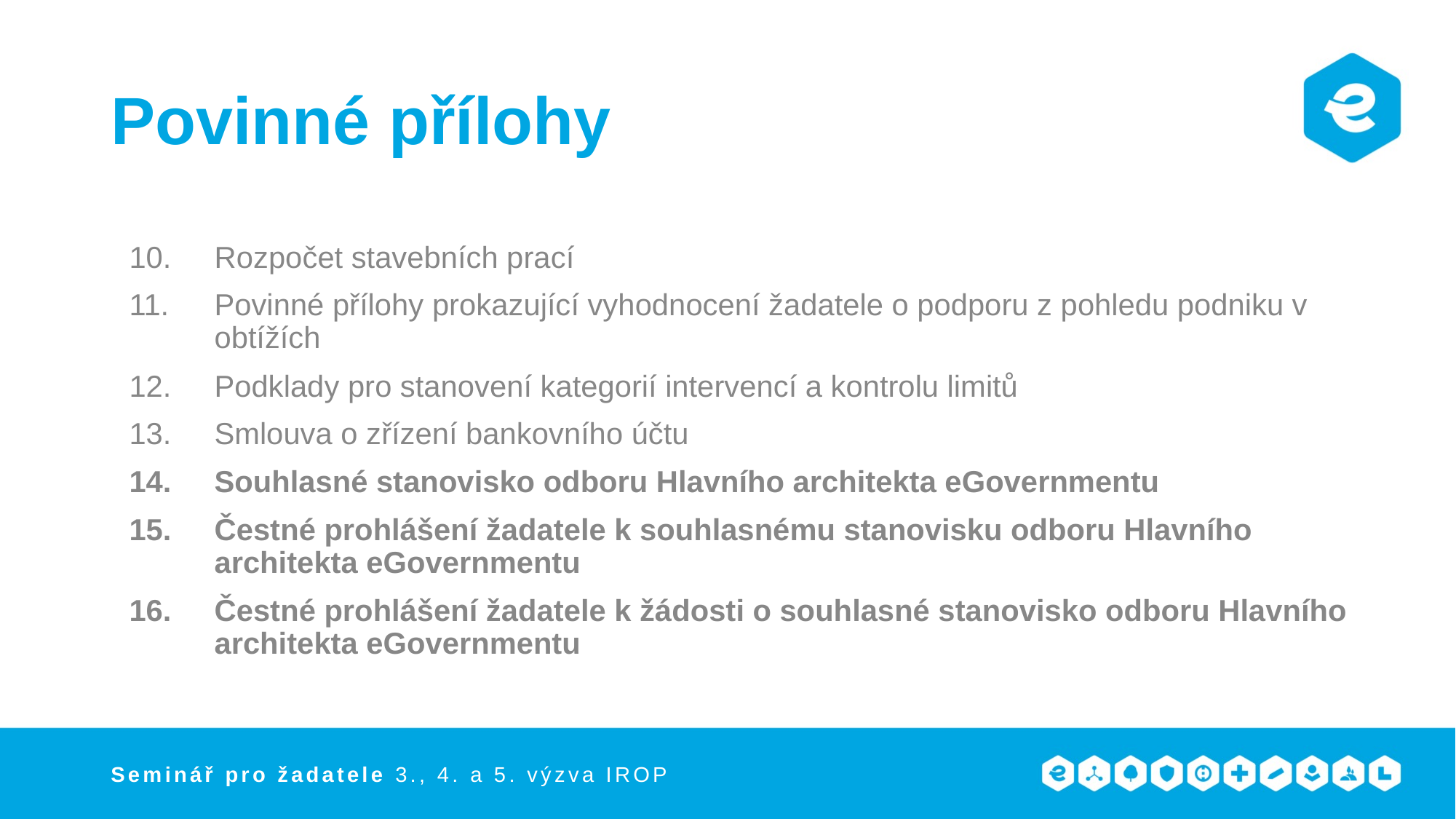

# Povinné přílohy
Rozpočet stavebních prací
Povinné přílohy prokazující vyhodnocení žadatele o podporu z pohledu podniku v obtížích
Podklady pro stanovení kategorií intervencí a kontrolu limitů
Smlouva o zřízení bankovního účtu
Souhlasné stanovisko odboru Hlavního architekta eGovernmentu
Čestné prohlášení žadatele k souhlasnému stanovisku odboru Hlavního architekta eGovernmentu
Čestné prohlášení žadatele k žádosti o souhlasné stanovisko odboru Hlavního architekta eGovernmentu
Seminář pro žadatele 3., 4. a 5. výzva IROP